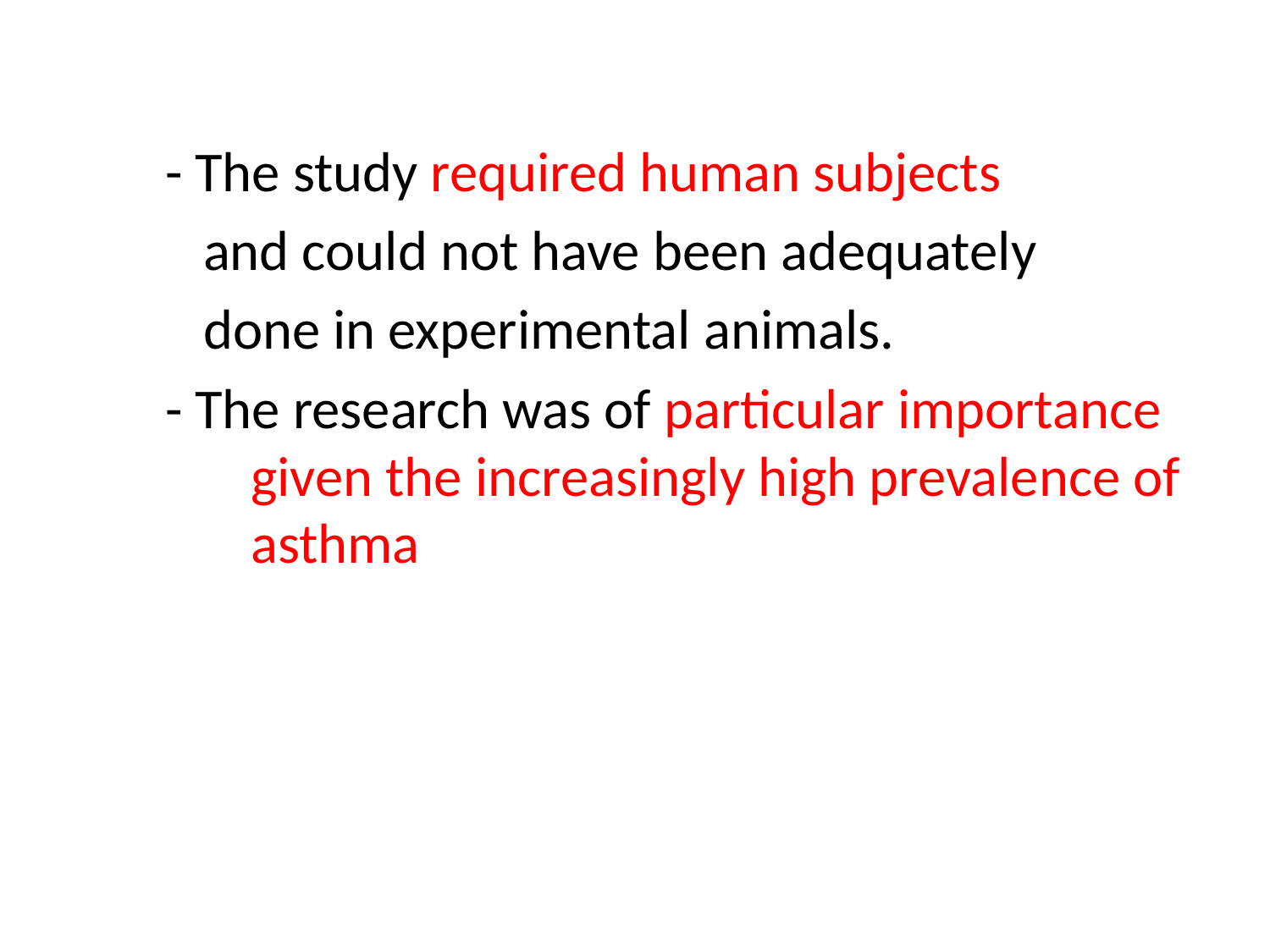

- The study required human subjects
          and could not have been adequately
          done in experimental animals.
       - The research was of particular importance  	given the increasingly high prevalence of 	asthma